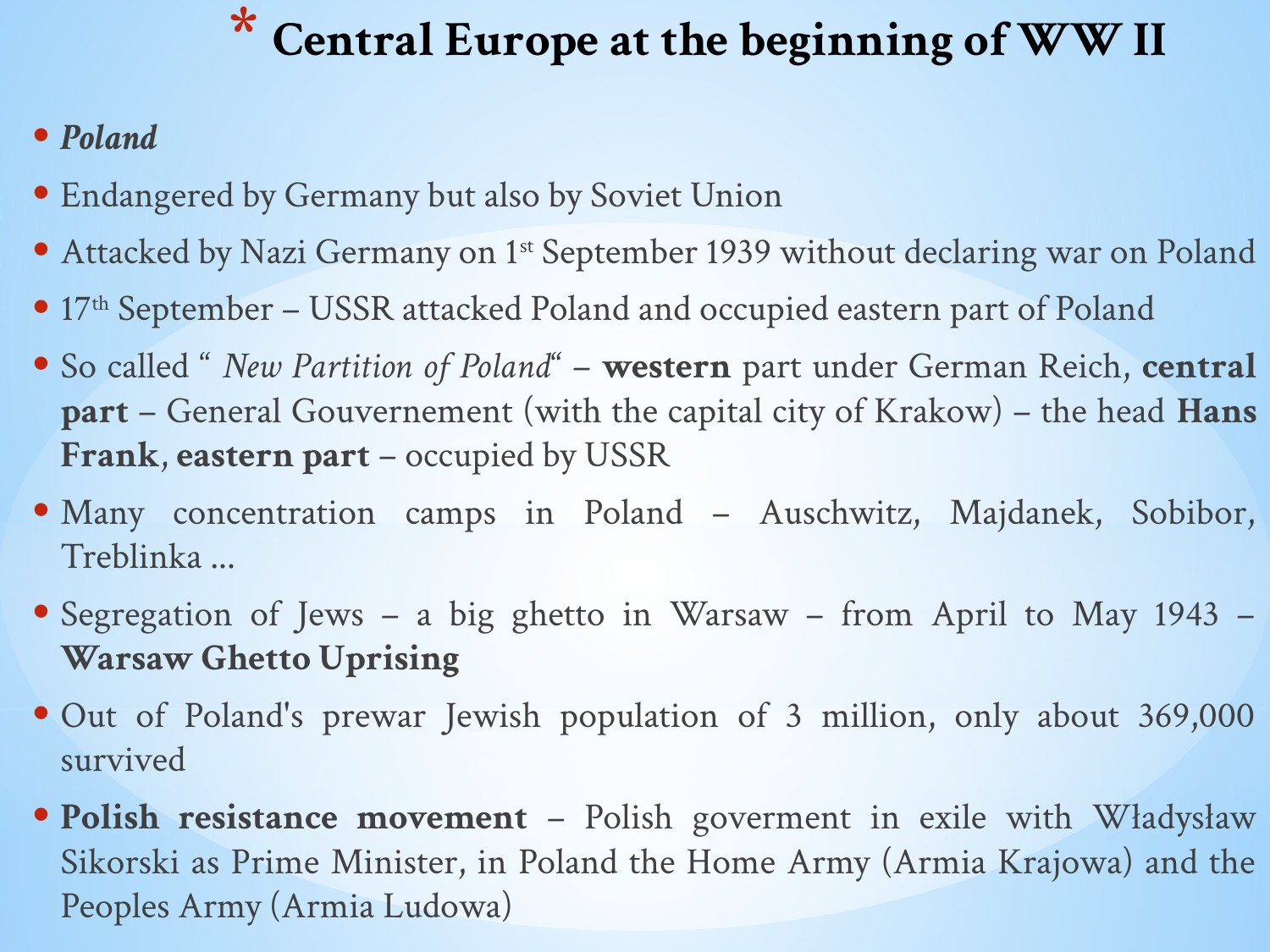

# Central Europe at the beginning of WW II
Poland
Endangered by Germany but also by Soviet Union
Attacked by Nazi Germany on 1st September 1939 without declaring war on Poland
17th September – USSR attacked Poland and occupied eastern part of Poland
So called “ New Partition of Poland“ – western part under German Reich, central part – General Gouvernement (with the capital city of Krakow) – the head Hans Frank, eastern part – occupied by USSR
Many concentration camps in Poland – Auschwitz, Majdanek, Sobibor, Treblinka ...
Segregation of Jews – a big ghetto in Warsaw – from April to May 1943 – Warsaw Ghetto Uprising
Out of Poland's prewar Jewish population of 3 million, only about 369,000 survived
Polish resistance movement – Polish goverment in exile with Władysław Sikorski as Prime Minister, in Poland the Home Army (Armia Krajowa) and the Peoples Army (Armia Ludowa)